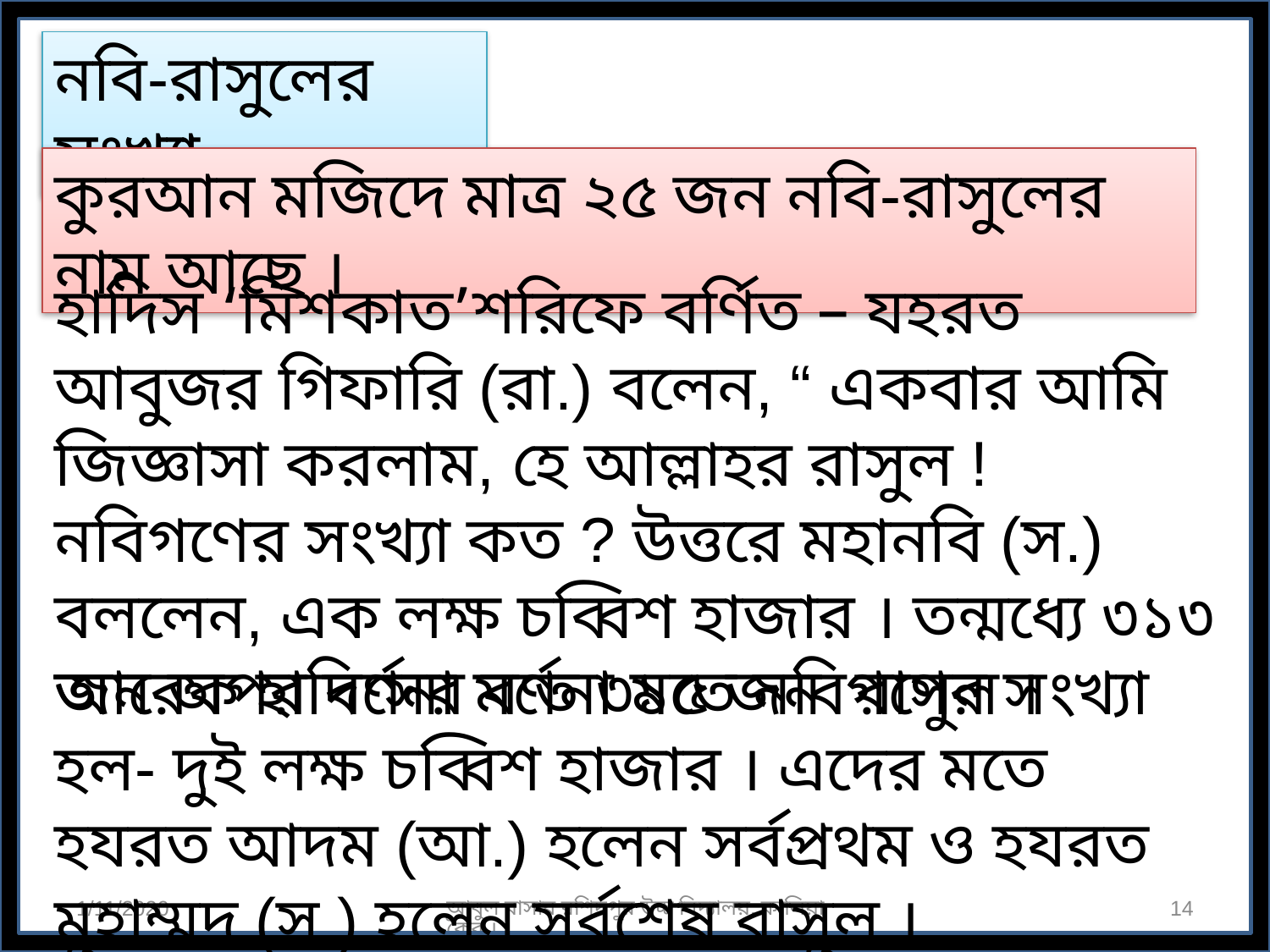

নবি-রাসুলের সংখ্যা
কুরআন মজিদে মাত্র ২৫ জন নবি-রাসুলের নাম আছে ।
হাদিস ‘মিশকাত’শরিফে বর্ণিত – যহরত আবুজর গিফারি (রা.) বলেন, “ একবার আমি জিজ্ঞাসা করলাম, হে আল্লাহর রাসুল ! নবিগণের সংখ্যা কত ? উত্তরে মহানবি (স.) বললেন, এক লক্ষ চব্বিশ হাজার । তন্মধ্যে ৩১৩ জন অপর বর্ণনা মতে ৩১৫ জন  রাসুল ।
আরেক হাদিসের বর্ণনা মতে নবিগণের সংখ্যা হল- দুই লক্ষ চব্বিশ হাজার । এদের মতে হযরত আদম (আ.) হলেন সর্বপ্রথম ও হযরত মুহাম্মদ (স.) হলেন সর্বশেষ রাসুল ।
1/11/2020
আবুল বাসার রশিদপুর উচ্চ বিদ্যালয়, কালিয়াকৈর ।
14